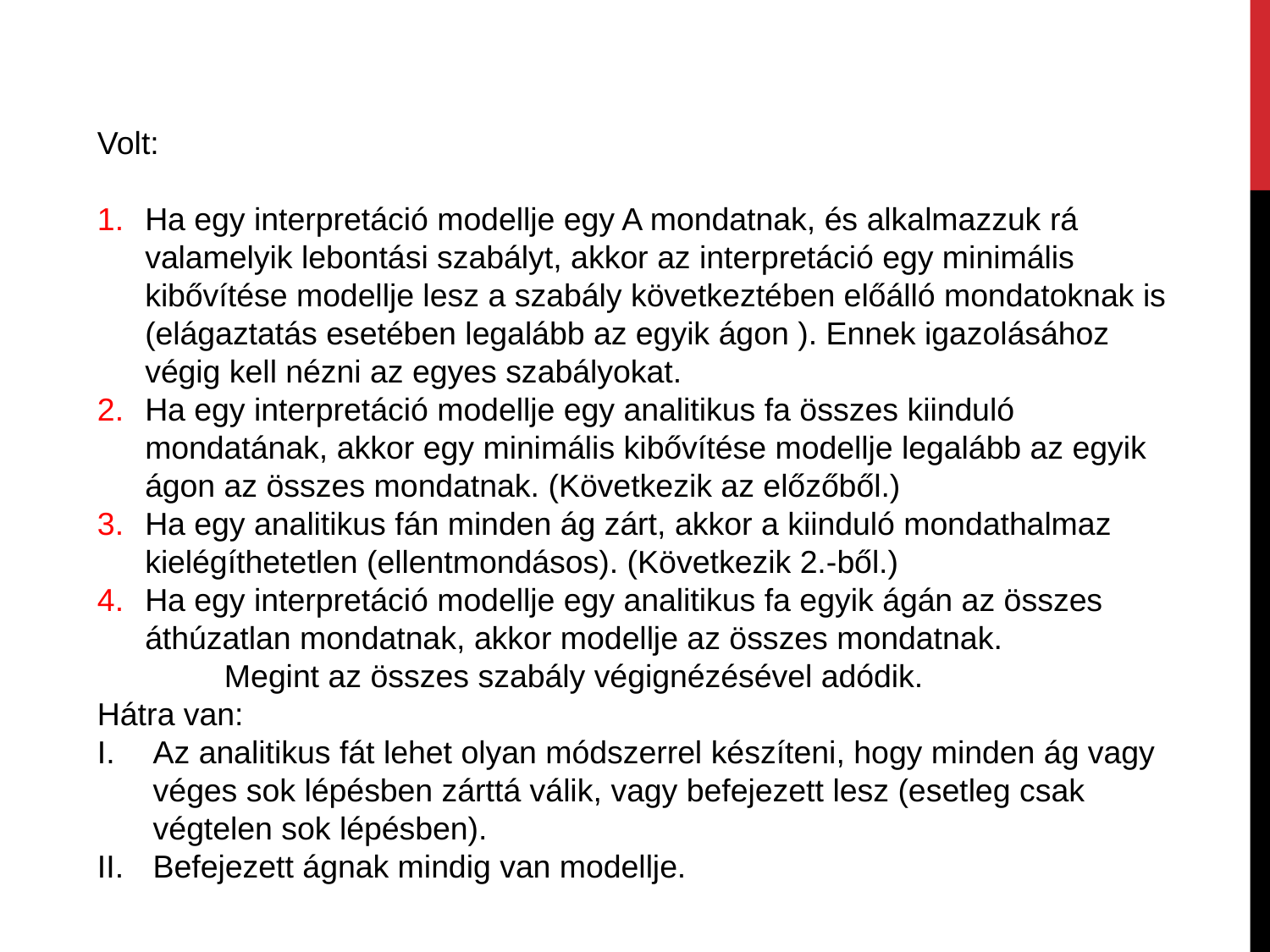

Volt:

Ha egy interpretáció modellje egy A mondatnak, és alkalmazzuk rá valamelyik lebontási szabályt, akkor az interpretáció egy minimális kibővítése modellje lesz a szabály következtében előálló mondatoknak is (elágaztatás esetében legalább az egyik ágon ). Ennek igazolásához végig kell nézni az egyes szabályokat.
Ha egy interpretáció modellje egy analitikus fa összes kiinduló mondatának, akkor egy minimális kibővítése modellje legalább az egyik ágon az összes mondatnak. (Következik az előzőből.)
Ha egy analitikus fán minden ág zárt, akkor a kiinduló mondathalmaz kielégíthetetlen (ellentmondásos). (Következik 2.-ből.)
Ha egy interpretáció modellje egy analitikus fa egyik ágán az összes áthúzatlan mondatnak, akkor modellje az összes mondatnak.
	Megint az összes szabály végignézésével adódik.
Hátra van:
Az analitikus fát lehet olyan módszerrel készíteni, hogy minden ág vagy véges sok lépésben zárttá válik, vagy befejezett lesz (esetleg csak végtelen sok lépésben).
Befejezett ágnak mindig van modellje.